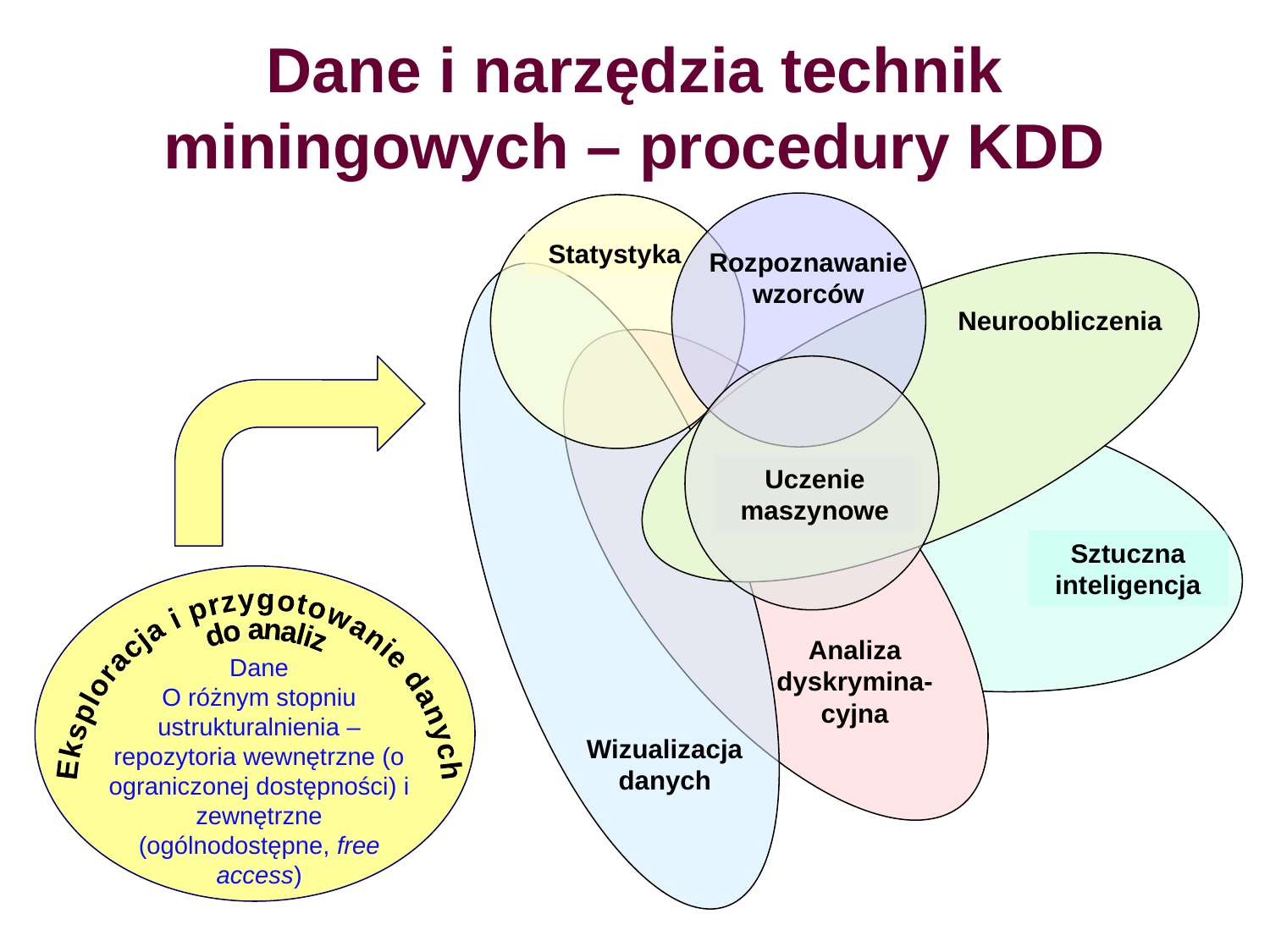

# Dane i narzędzia technik miningowych – procedury KDD

Rozpoznawanie wzorców

Statystyka

Analiza dyskrymina-cyjna
Neuroobliczenia

Uczenie maszynowe

Sztuczna inteligencja

Eksploracja i przygotowanie danych
 do analiz
Dane
O różnym stopniu ustrukturalnienia – repozytoria wewnętrzne (o ograniczonej dostępności) i zewnętrzne (ogólnodostępne, free access)
Wizualizacja danych